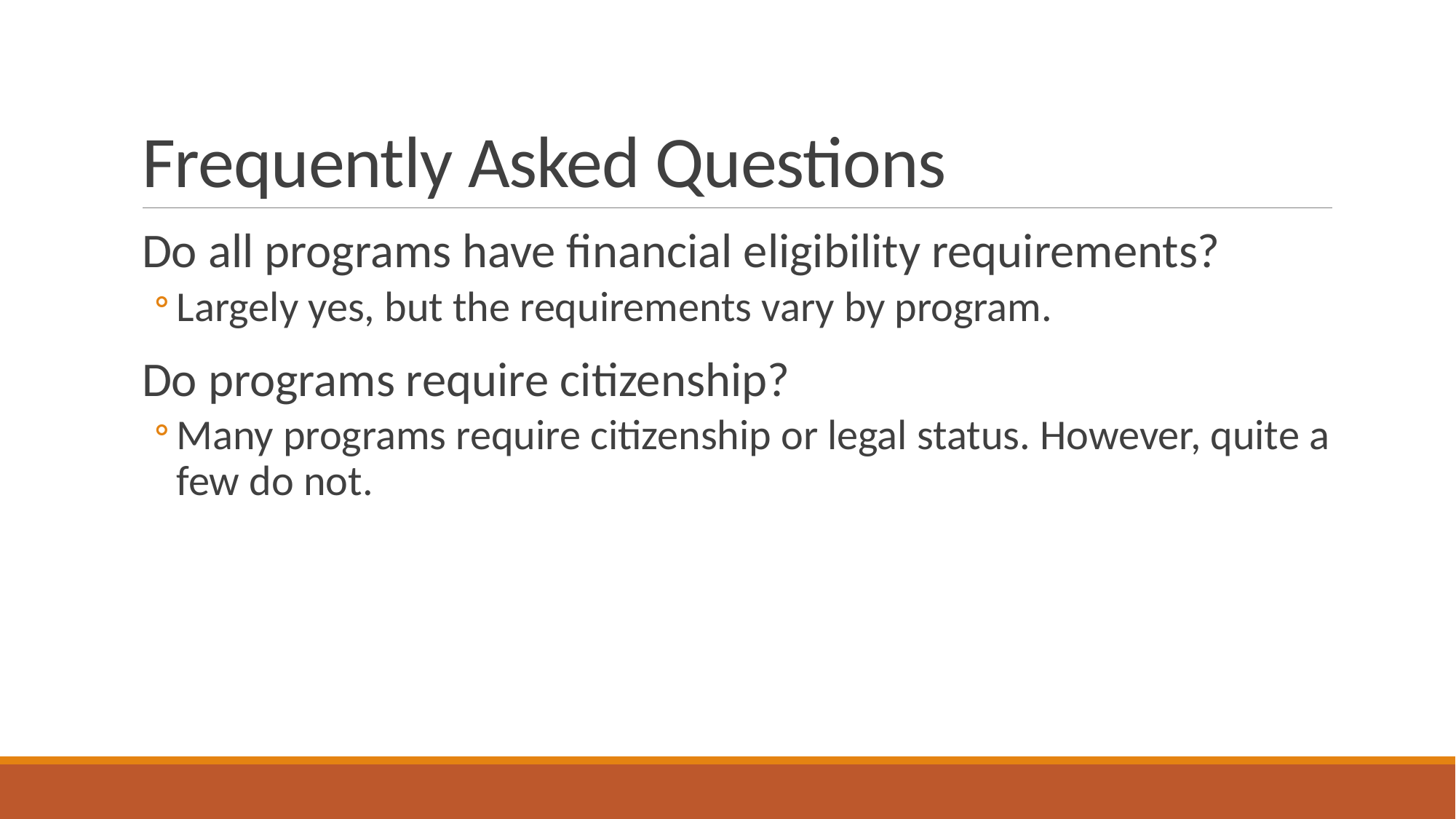

# Frequently Asked Questions
Do all programs have financial eligibility requirements?
Largely yes, but the requirements vary by program.
Do programs require citizenship?
Many programs require citizenship or legal status. However, quite a few do not.